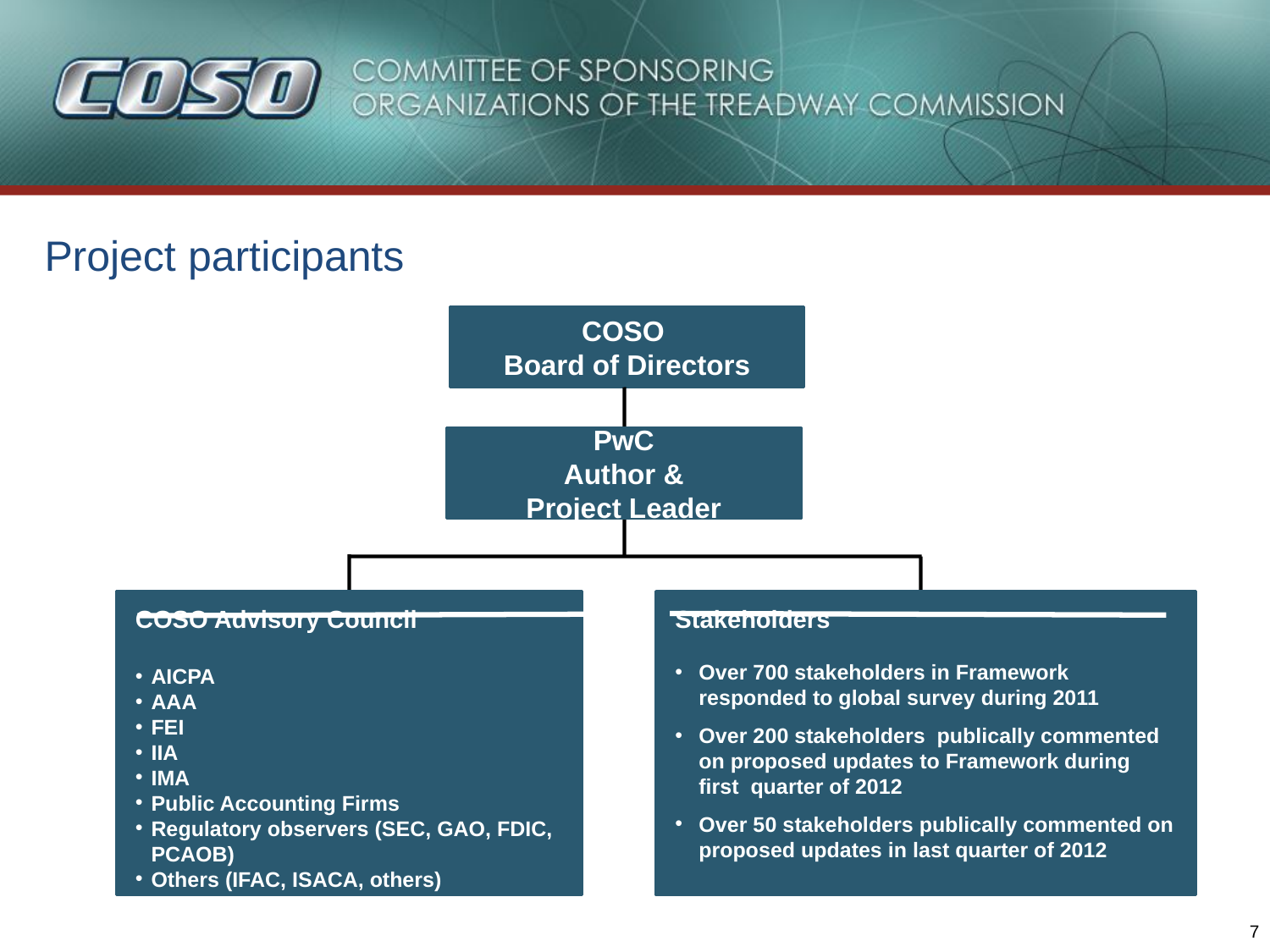

# Project participants
COSO
Board of Directors

PwC
Author &
Project Leader

COSO Advisory Council

AICPA
AAA
FEI
IIA
IMA
Public Accounting Firms
Regulatory observers (SEC, GAO, FDIC, PCAOB)
Others (IFAC, ISACA, others)

Stakeholders

Over 700 stakeholders in Framework responded to global survey during 2011

Over 200 stakeholders  publically commented on proposed updates to Framework during first  quarter of 2012

Over 50 stakeholders publically commented on proposed updates in last quarter of 2012